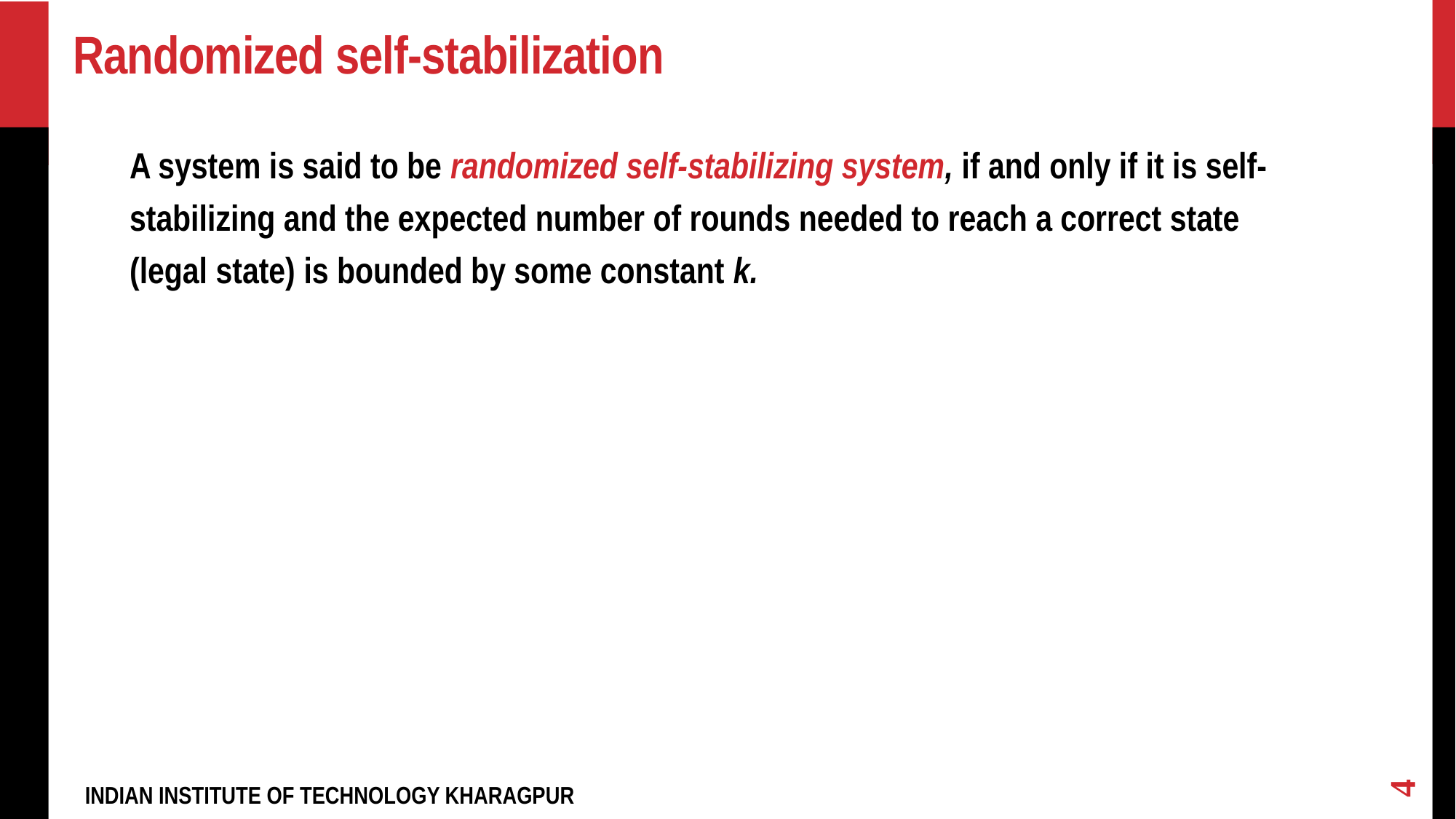

# Randomized self-stabilization
	A system is said to be randomized self-stabilizing system, if and only if it is self-stabilizing and the expected number of rounds needed to reach a correct state (legal state) is bounded by some constant k.
4
INDIAN INSTITUTE OF TECHNOLOGY KHARAGPUR